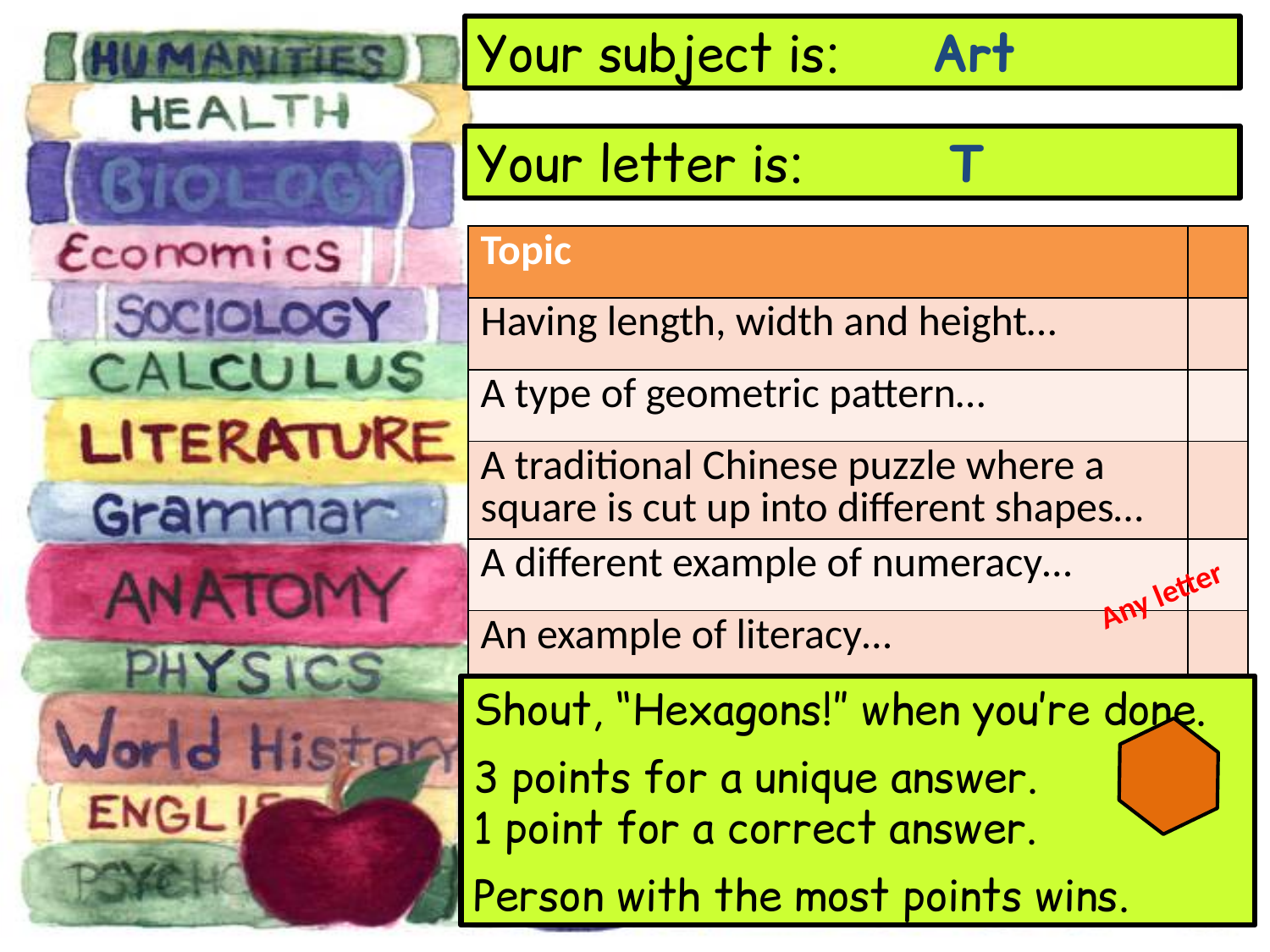

Art
Your subject is:
Your letter is:
T
| Topic |  |
| --- | --- |
| Having length, width and height… |  |
| A type of geometric pattern… |  |
| A traditional Chinese puzzle where a square is cut up into different shapes… |  |
| A different example of numeracy… |  |
| An example of literacy… |  |
Any letter
Shout, “Hexagons!” when you’re done.

3 points for a unique answer.
1 point for a correct answer.

Person with the most points wins.